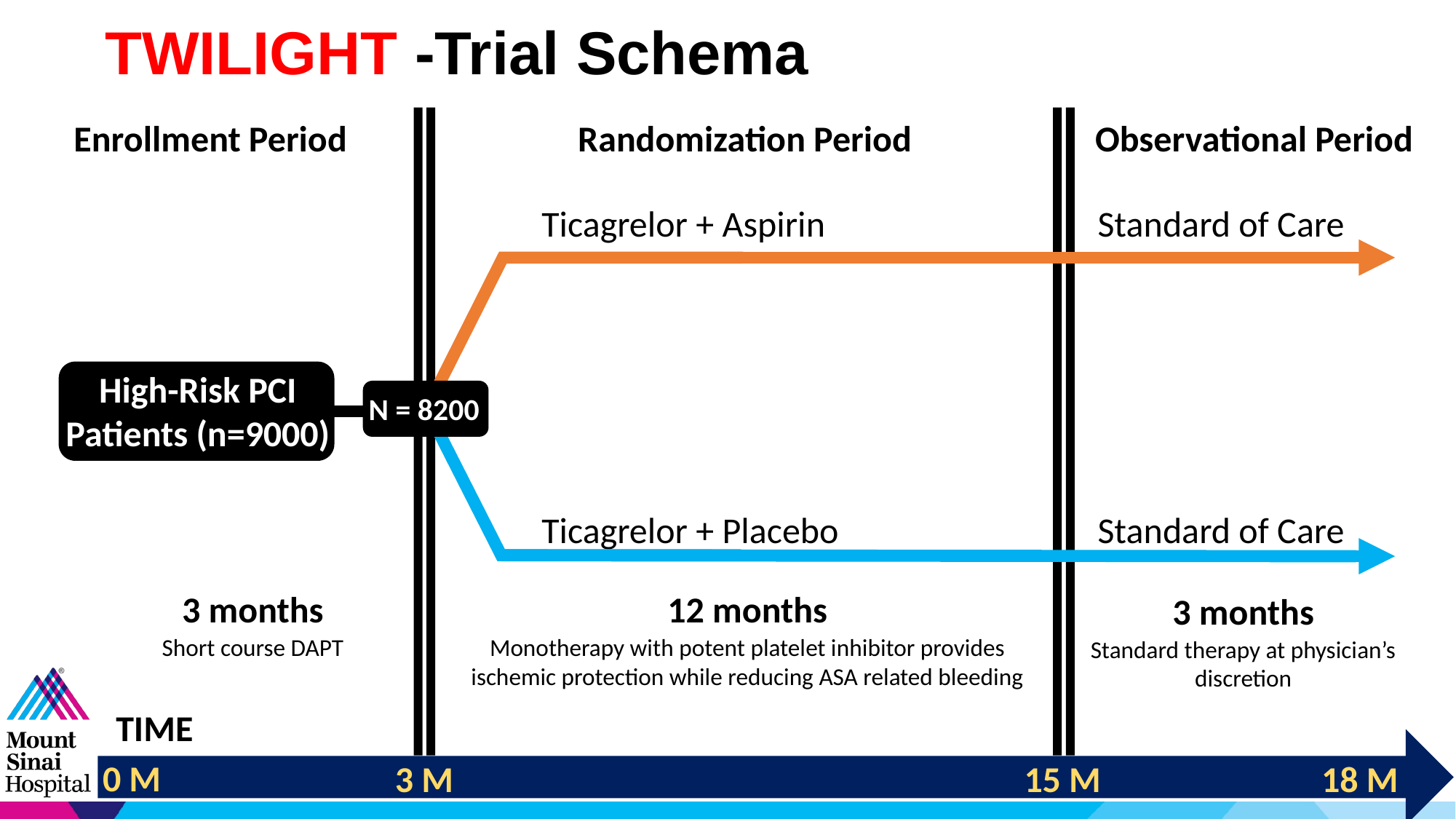

TWILIGHT -Trial Schema

Enrollment Period
Randomization Period
Observational Period
Ticagrelor + Aspirin
Standard of Care

High-Risk PCI Patients (n=9000)

N = 8200

Ticagrelor + Placebo
Standard of Care
3 months

Short course DAPT
12 months

Monotherapy with potent platelet inhibitor provides ischemic protection while reducing ASA related bleeding
3 months

Standard therapy at physician’s discretion
TIME

0 M
3 M
15 M
18 M